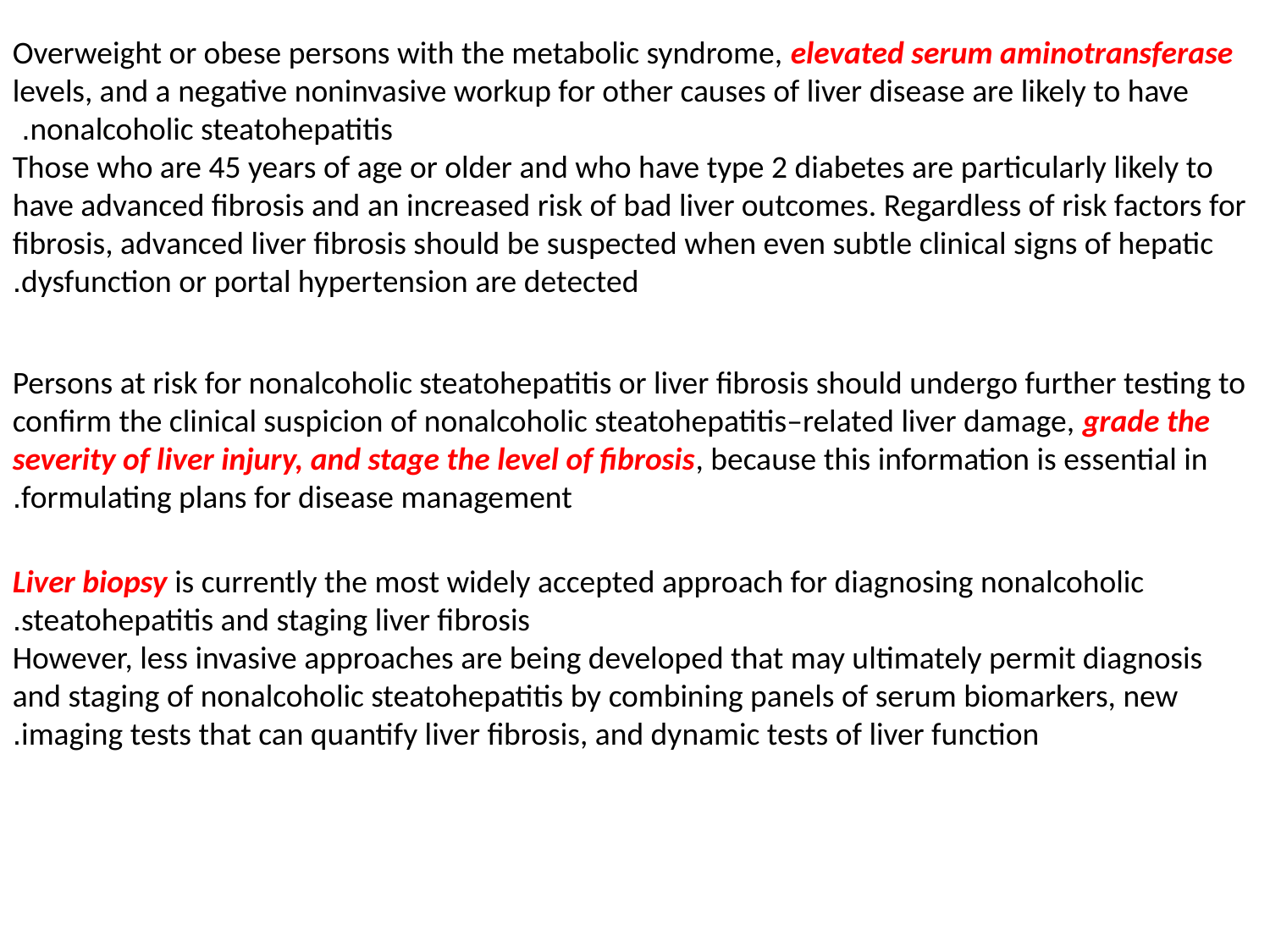

Overweight or obese persons with the metabolic syndrome, elevated serum aminotransferase levels, and a negative noninvasive workup for other causes of liver disease are likely to have nonalcoholic steatohepatitis.
Those who are 45 years of age or older and who have type 2 diabetes are particularly likely to have advanced fibrosis and an increased risk of bad liver outcomes. Regardless of risk factors for fibrosis, advanced liver fibrosis should be suspected when even subtle clinical signs of hepatic dysfunction or portal hypertension are detected.
Persons at risk for nonalcoholic steatohepatitis or liver fibrosis should undergo further testing to confirm the clinical suspicion of nonalcoholic steatohepatitis–related liver damage, grade the severity of liver injury, and stage the level of fibrosis, because this information is essential in formulating plans for disease management.
Liver biopsy is currently the most widely accepted approach for diagnosing nonalcoholic steatohepatitis and staging liver fibrosis.
 However, less invasive approaches are being developed that may ultimately permit diagnosis and staging of nonalcoholic steatohepatitis by combining panels of serum biomarkers, new imaging tests that can quantify liver fibrosis, and dynamic tests of liver function.